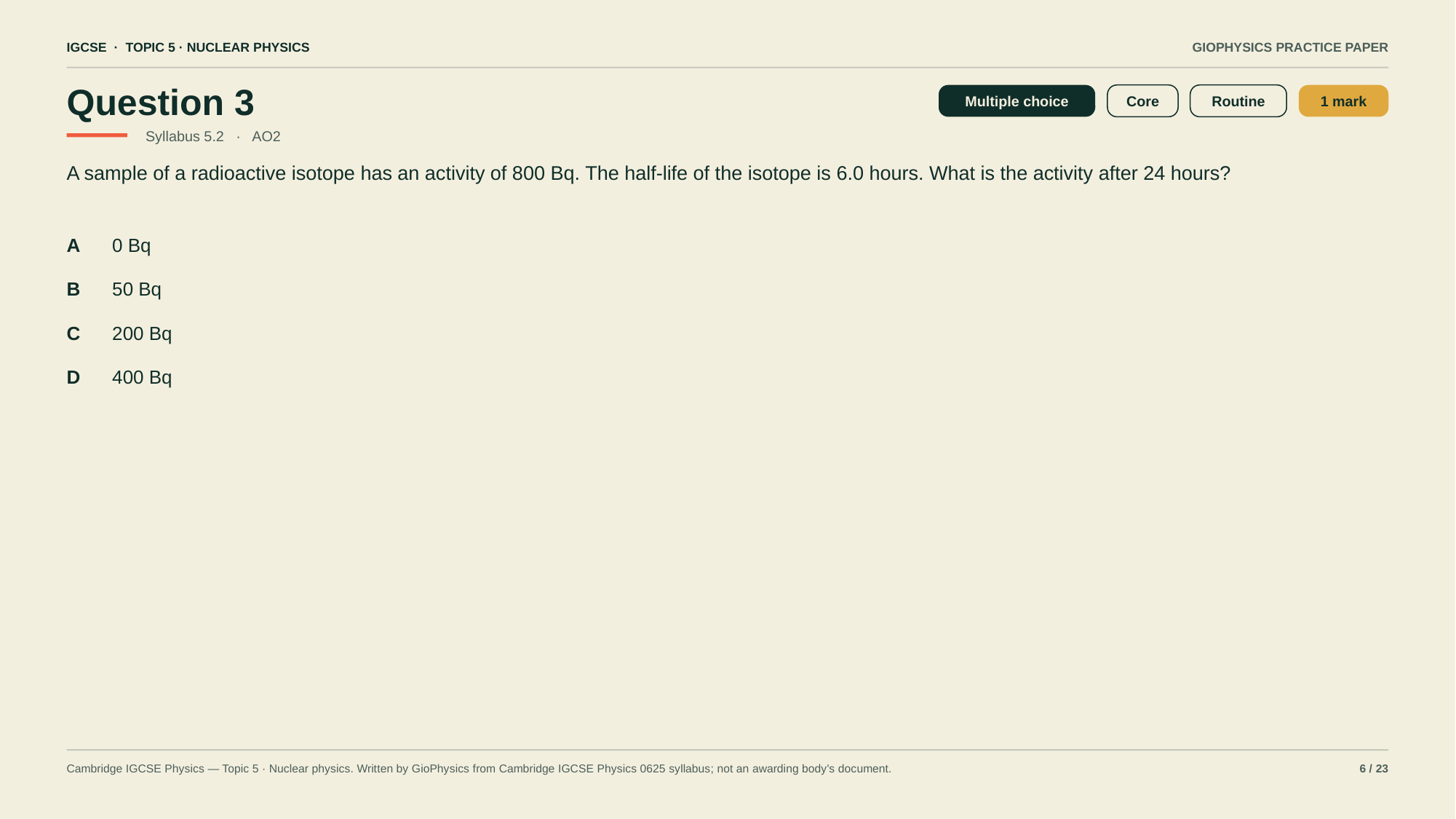

IGCSE  ·  TOPIC 5 · NUCLEAR PHYSICS
GIOPHYSICS PRACTICE PAPER

Question 3

Multiple choice

Core

Routine

1 mark
Syllabus 5.2   ·   AO2

A sample of a radioactive isotope has an activity of 800 Bq. The half-life of the isotope is 6.0 hours. What is the activity after 24 hours?
A
0 Bq
B
50 Bq
C
200 Bq
D
400 Bq

Cambridge IGCSE Physics — Topic 5 · Nuclear physics. Written by GioPhysics from Cambridge IGCSE Physics 0625 syllabus; not an awarding body's document.
6 / 23